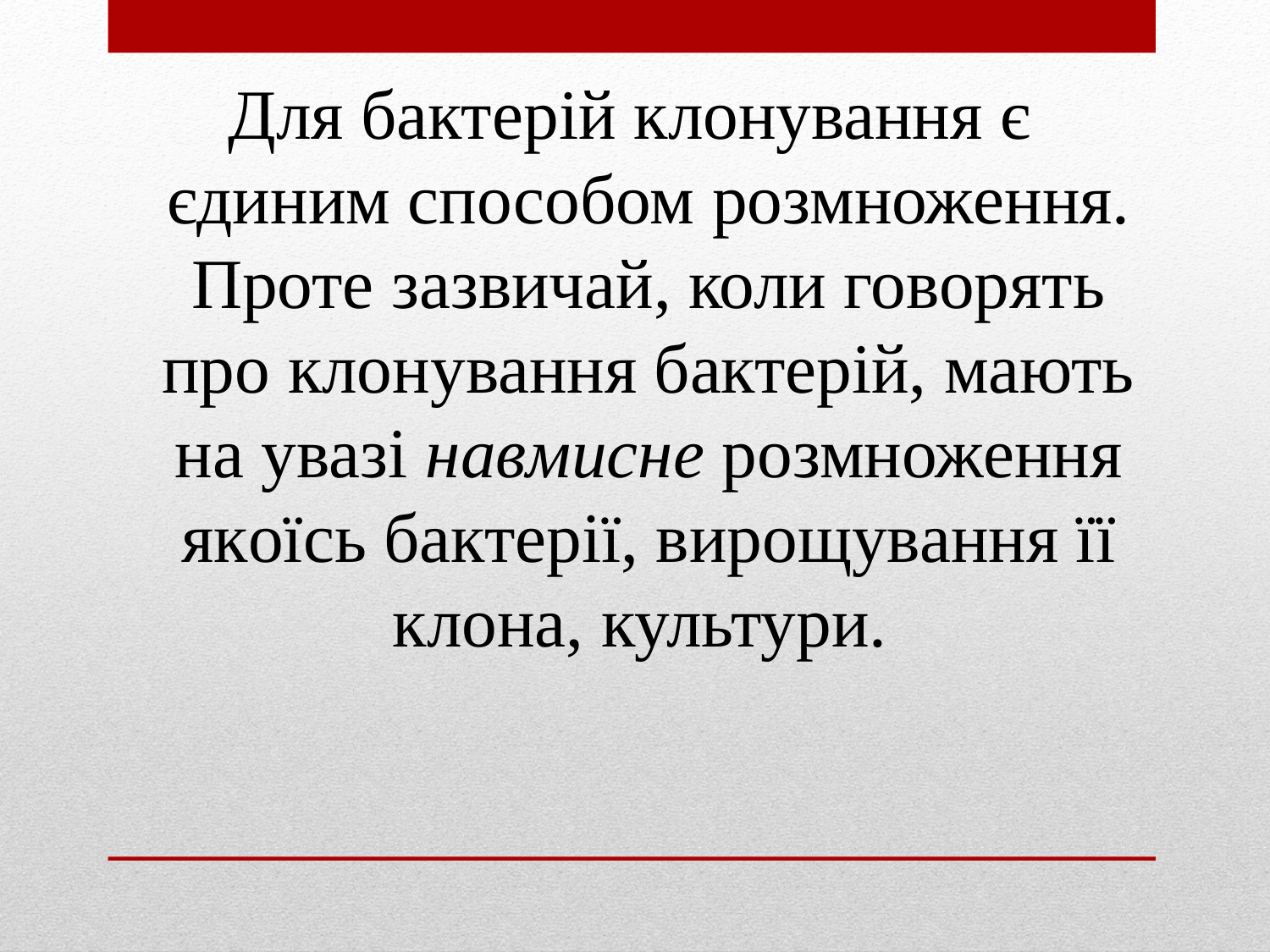

Для бактерій клонування є єдиним способом розмноження. Проте зазвичай, коли говорять про клонування бактерій, мають на увазі навмисне розмноження якоїсь бактерії, вирощування її клона, культури.